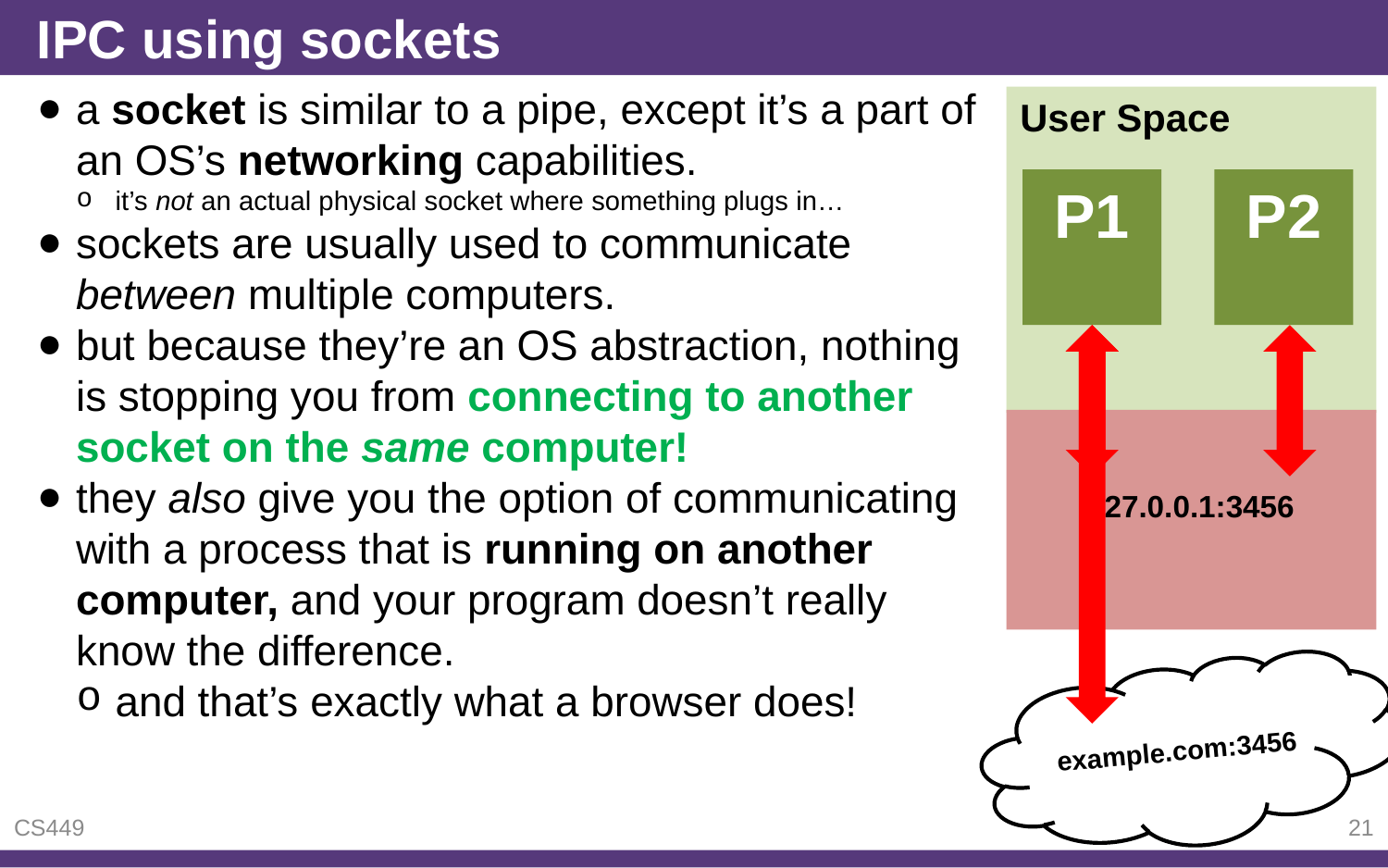

# IPC using sockets
a socket is similar to a pipe, except it’s a part of an OS’s networking capabilities.
it’s not an actual physical socket where something plugs in…
sockets are usually used to communicate between multiple computers.
but because they’re an OS abstraction, nothing is stopping you from connecting to another socket on the same computer!
they also give you the option of communicating with a process that is running on another computer, and your program doesn’t really know the difference.
and that’s exactly what a browser does!
User Space

P1
P2

127.0.0.1:3456

example.com:3456
CS449
21